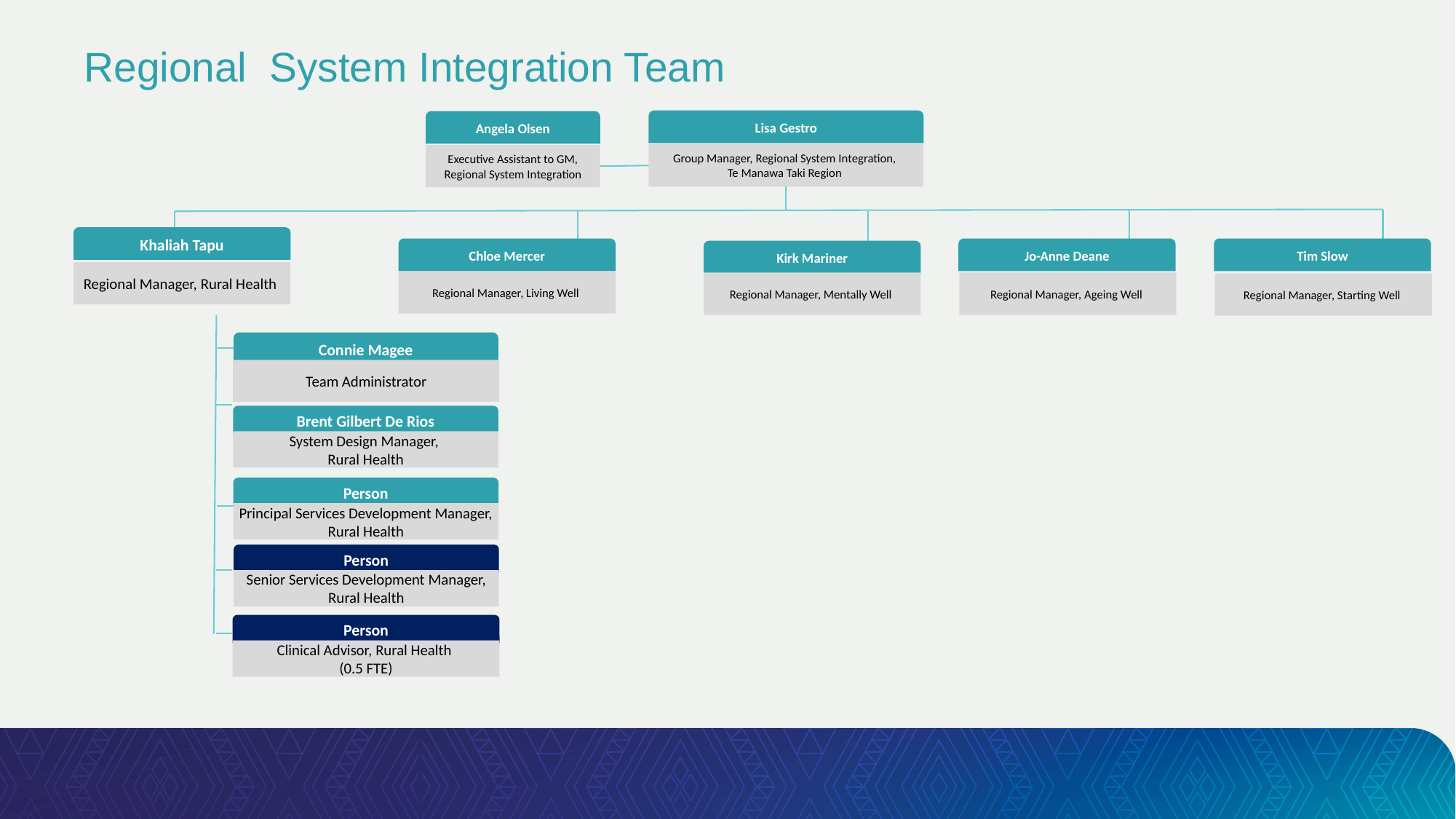

# Regional  System Integration Team
Lisa Gestro
Group Manager, Regional System Integration,
Te Manawa Taki Region
Angela Olsen
Executive Assistant to GM, Regional System Integration
Khaliah Tapu
Regional Manager, Rural Health
Tim Slow
Regional Manager, Starting Well
Jo-Anne Deane
Regional Manager, Ageing Well
Chloe Mercer
Regional Manager, Living Well
Kirk Mariner
Regional Manager, Mentally Well
Connie Magee
Team Administrator
Brent Gilbert De Rios
System Design Manager,
Rural Health
Person
Principal Services Development Manager, Rural Health
Person
Senior Services Development Manager, Rural Health
Person
Clinical Advisor, Rural Health
(0.5 FTE)